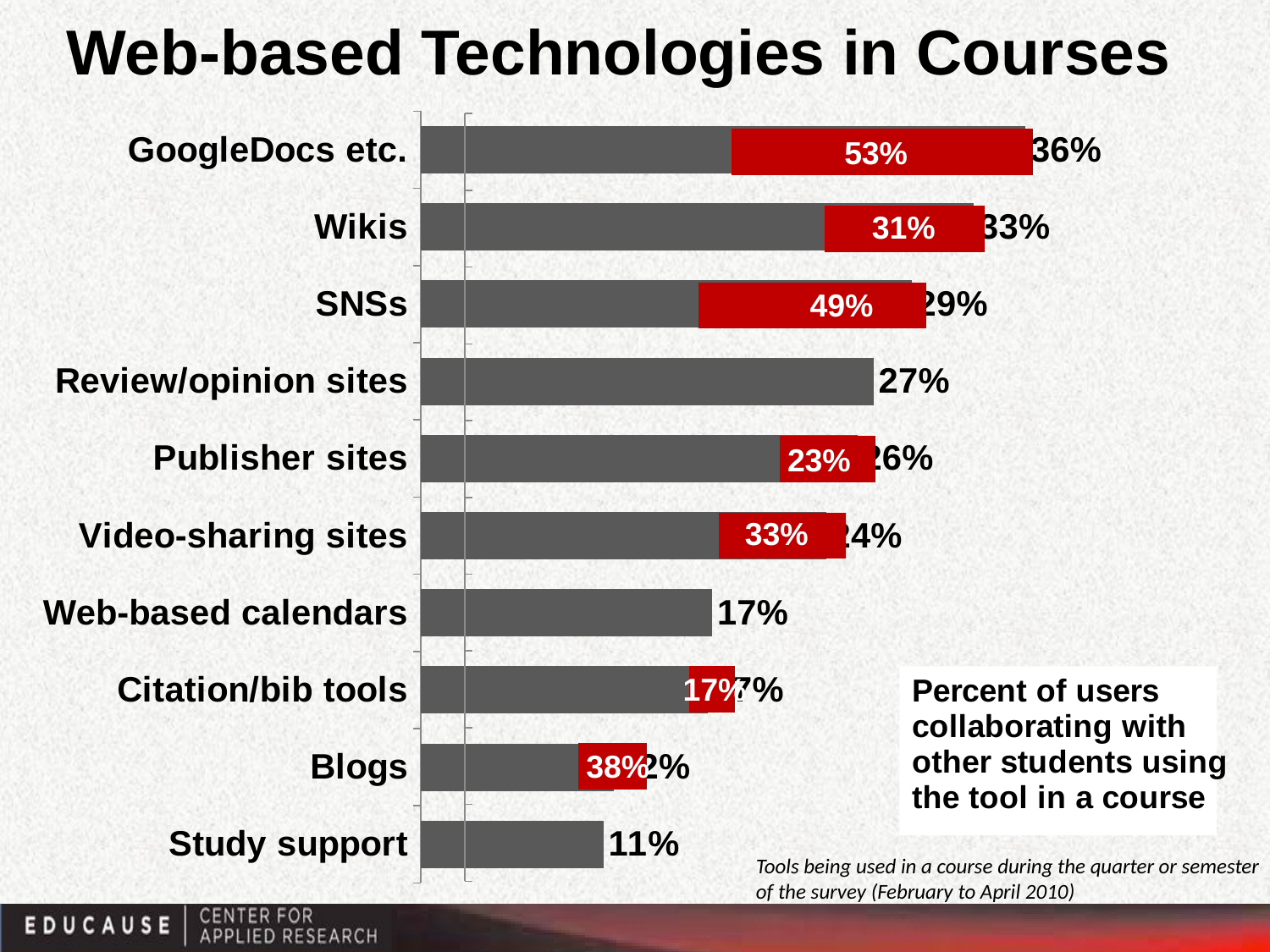

# Web-based Technologies in Courses

### Chart

| Category | %  | Percent collaborating with the tool |
|---|---|---|
|   | 0.10928281461434354 | 0.0 |
|   | 0.07220568335588642 | 0.043599458728010826 |
|   | 0.14273342354533203 | 0.028985115020297696 |
|   | 0.1744248985115023 | 0.0 |
|   | 0.16146143437077168 | 0.08108254397834914 |
|   | 0.2006765899864682 | 0.06059539918809201 |
|   | 0.27090663058186737 | 0.0 |
|   | 0.1486874154262519 | 0.1450879566982409 |
|   | 0.22922868741542657 | 0.10170500676590011 |
|   | 0.17006765899864668 | 0.19171853856562956 |
53%
31%
49%
23%
33%
17%
38%

### Chart

| Category |  |
|---|---|
| Study support | 0.10928281461434354 |
| Blogs | 0.1158051420838972 |
| Citation/bib tools | 0.17171853856562957 |
| Web-based calendars | 0.1744248985115023 |
| Video-sharing sites | 0.24254397834912073 |
| Publisher sites | 0.26127198917456085 |
| Review/opinion sites | 0.27090663058186737 |
| SNSs | 0.2937753721244931 |
| Wikis | 0.3309336941813261 |
| GoogleDocs etc. | 0.36178619756427693 |
Tools being used in a course during the quarter or semester
of the survey (February to April 2010)